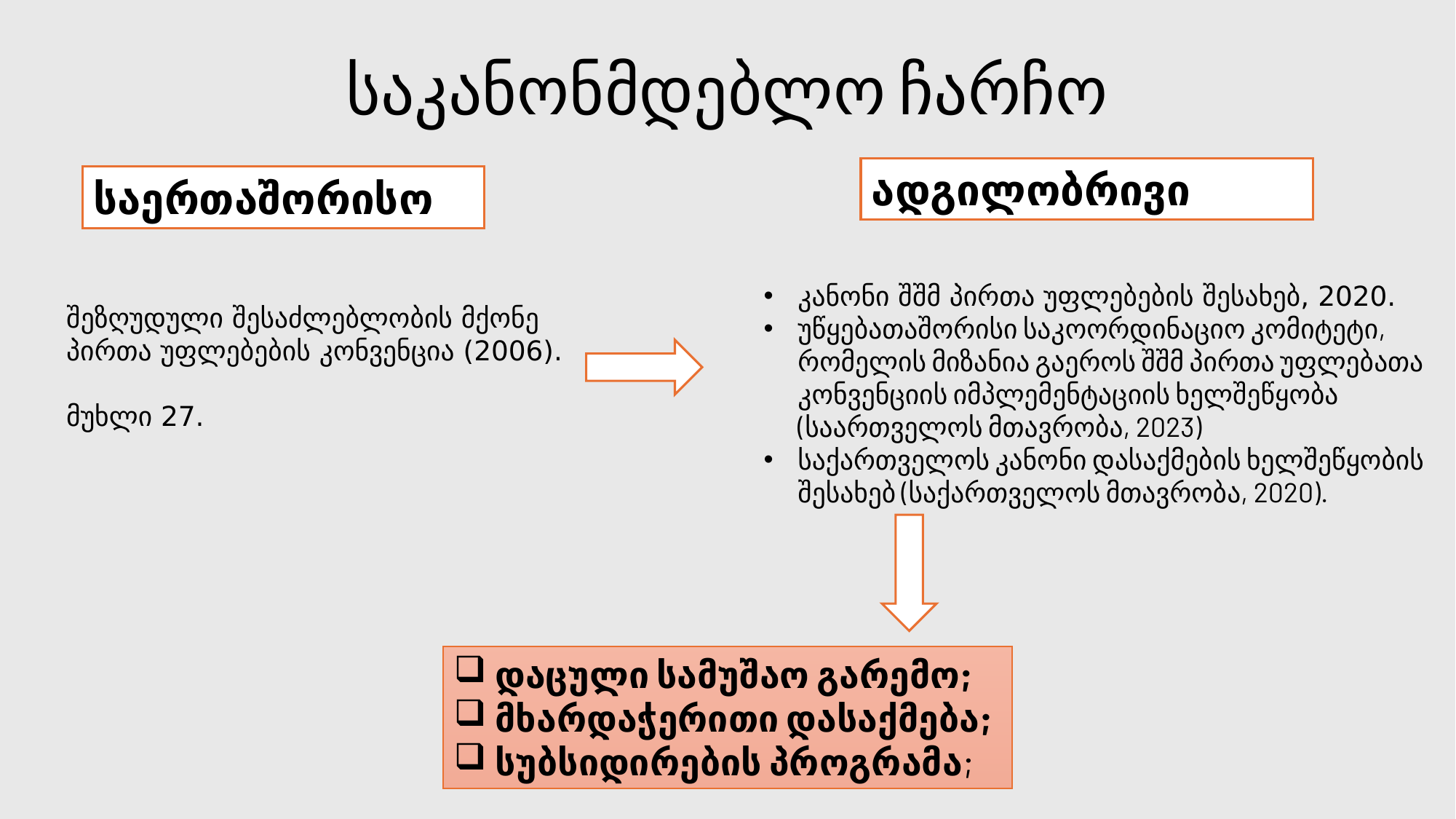

# საკანონმდებლო ჩარჩო
ადგილობრივი
საერთაშორისო
კანონი შშმ პირთა უფლებების შესახებ, 2020.
უწყებათაშორისი საკოორდინაციო კომიტეტი, რომელის მიზანია გაეროს შშმ პირთა უფლებათა კონვენციის იმპლემენტაციის ხელშეწყობა (საართველოს მთავრობა, 2023)
საქართველოს კანონი დასაქმების ხელშეწყობის შესახებ (საქართველოს მთავრობა, 2020).
შეზღუდული შესაძლებლობის მქონე პირთა უფლებების კონვენცია (2006).

მუხლი 27.

დაცული სამუშაო გარემო;
მხარდაჭერითი დასაქმება;
სუბსიდირების პროგრამა;